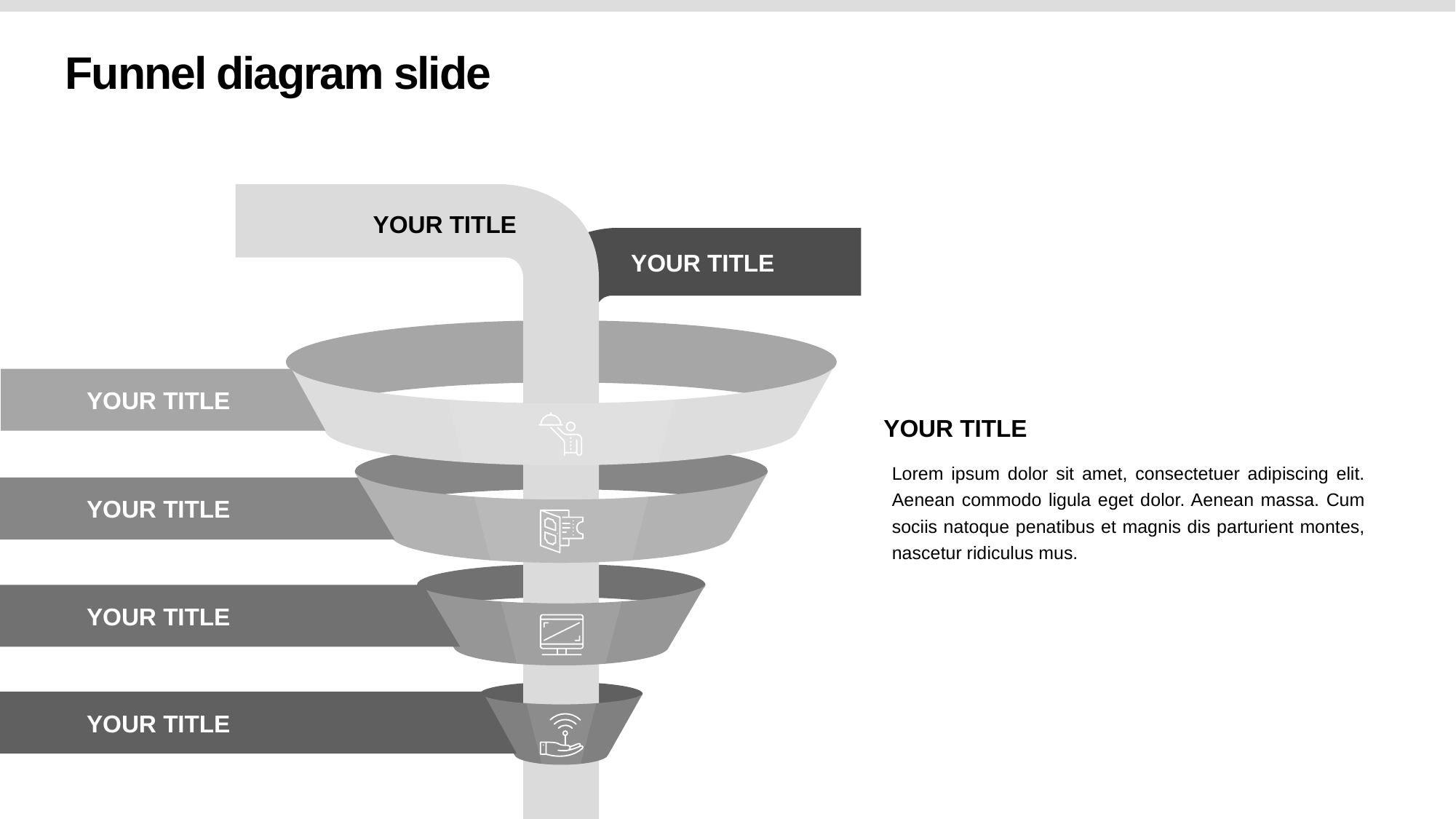

Funnel diagram slide

YOUR TITLE

YOUR TITLE

YOUR TITLE
YOUR TITLE

Lorem ipsum dolor sit amet, consectetuer adipiscing elit. Aenean commodo ligula eget dolor. Aenean massa. Cum sociis natoque penatibus et magnis dis parturient montes, nascetur ridiculus mus.

YOUR TITLE

YOUR TITLE

YOUR TITLE